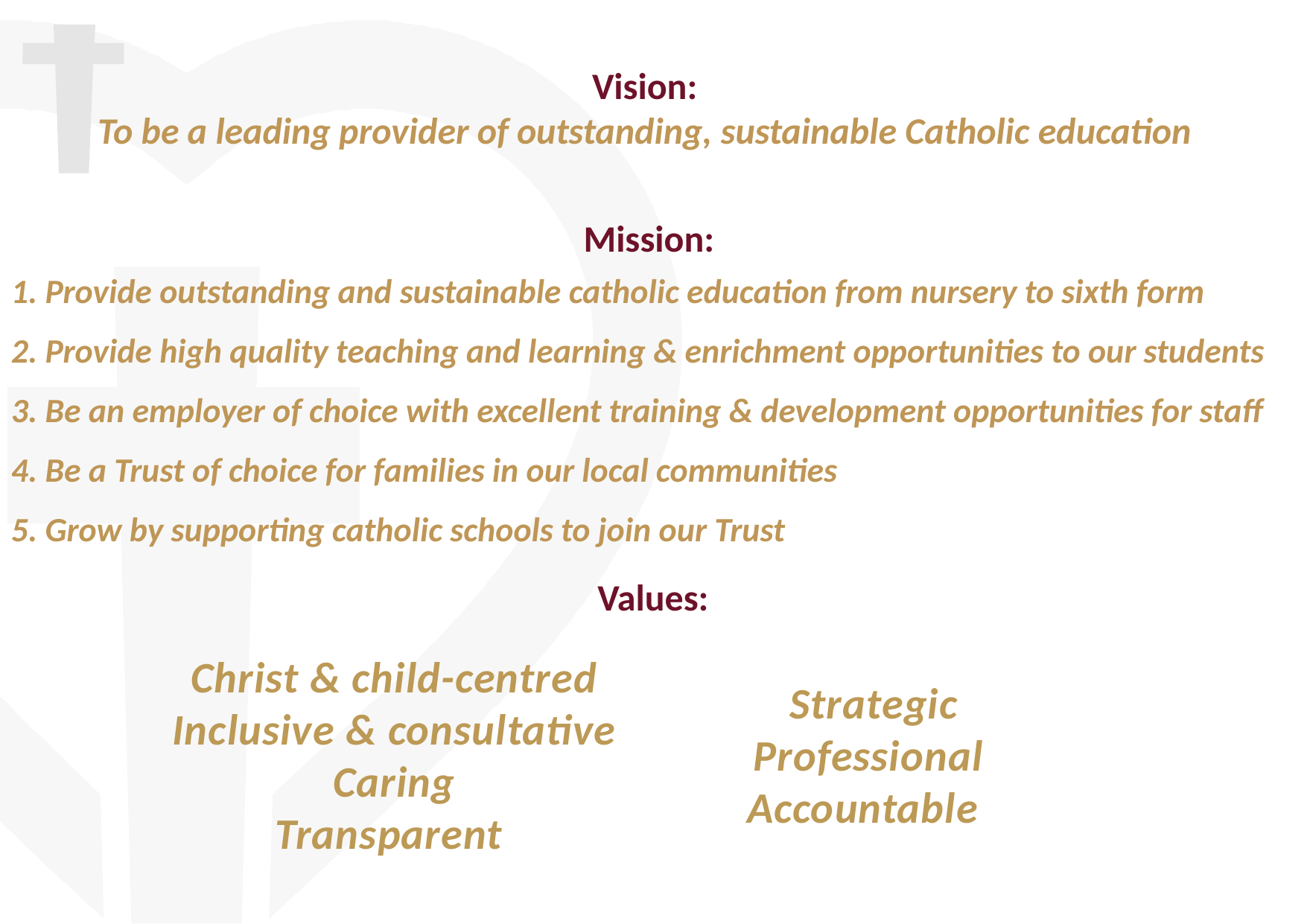

Vision:
To be a leading provider of outstanding, sustainable Catholic education
08
Mission:
1. Provide outstanding and sustainable catholic education from nursery to sixth form
2. Provide high quality teaching and learning & enrichment opportunities to our students
3. Be an employer of choice with excellent training & development opportunities for staff
4. Be a Trust of choice for families in our local communities
5. Grow by supporting catholic schools to join our Trust
Values:
Christ & child-centred
Inclusive & consultative
Caring
Transparent
Strategic
Professional
Accountable